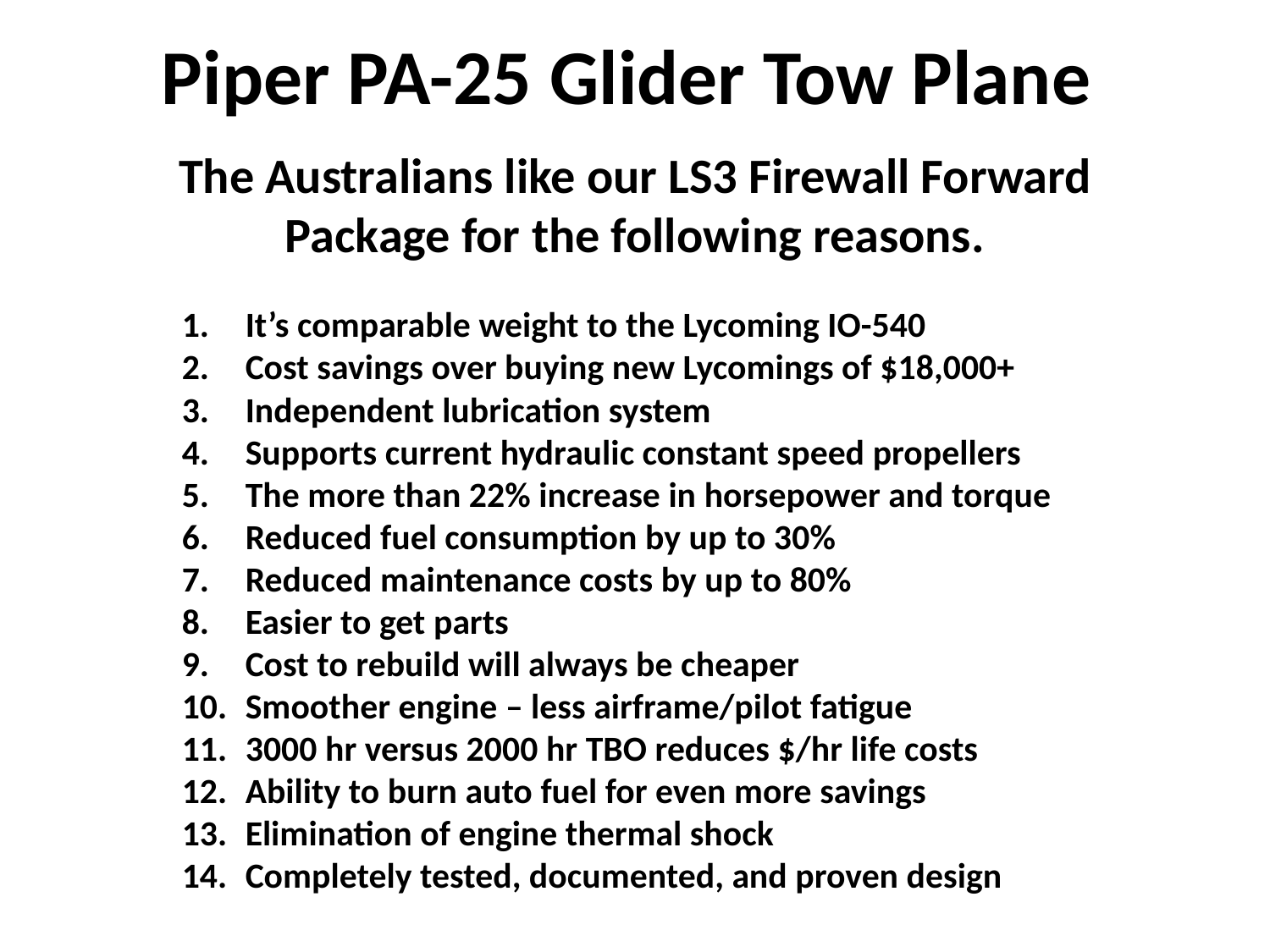

Piper PA-25 Glider Tow Plane
The Australians like our LS3 Firewall Forward Package for the following reasons.
It’s comparable weight to the Lycoming IO-540
Cost savings over buying new Lycomings of $18,000+
Independent lubrication system
Supports current hydraulic constant speed propellers
The more than 22% increase in horsepower and torque
Reduced fuel consumption by up to 30%
Reduced maintenance costs by up to 80%
Easier to get parts
Cost to rebuild will always be cheaper
Smoother engine – less airframe/pilot fatigue
3000 hr versus 2000 hr TBO reduces $/hr life costs
Ability to burn auto fuel for even more savings
Elimination of engine thermal shock
Completely tested, documented, and proven design